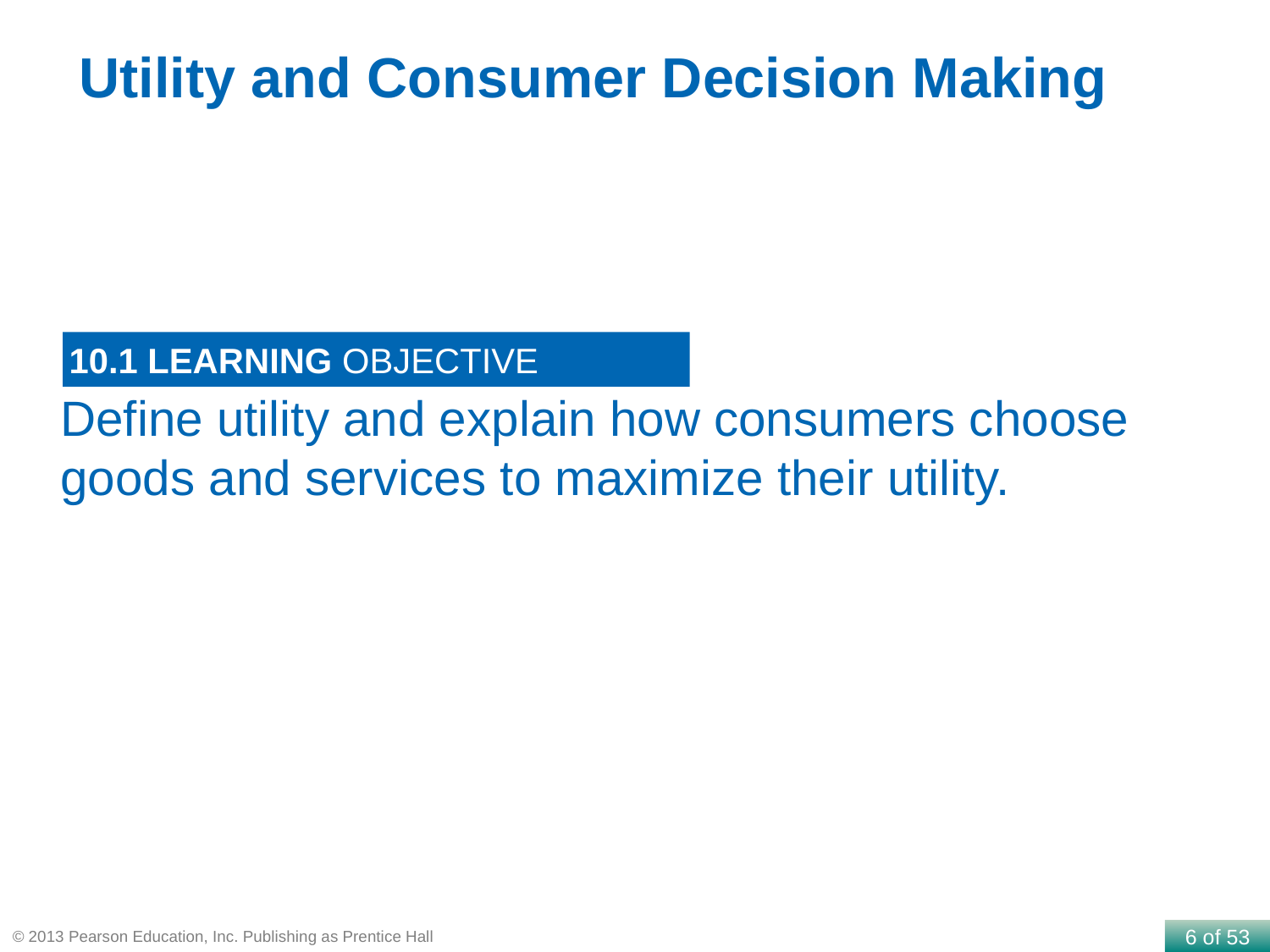

Utility and Consumer Decision Making
10.1 LEARNING OBJECTIVE
Define utility and explain how consumers choose goods and services to maximize their utility.